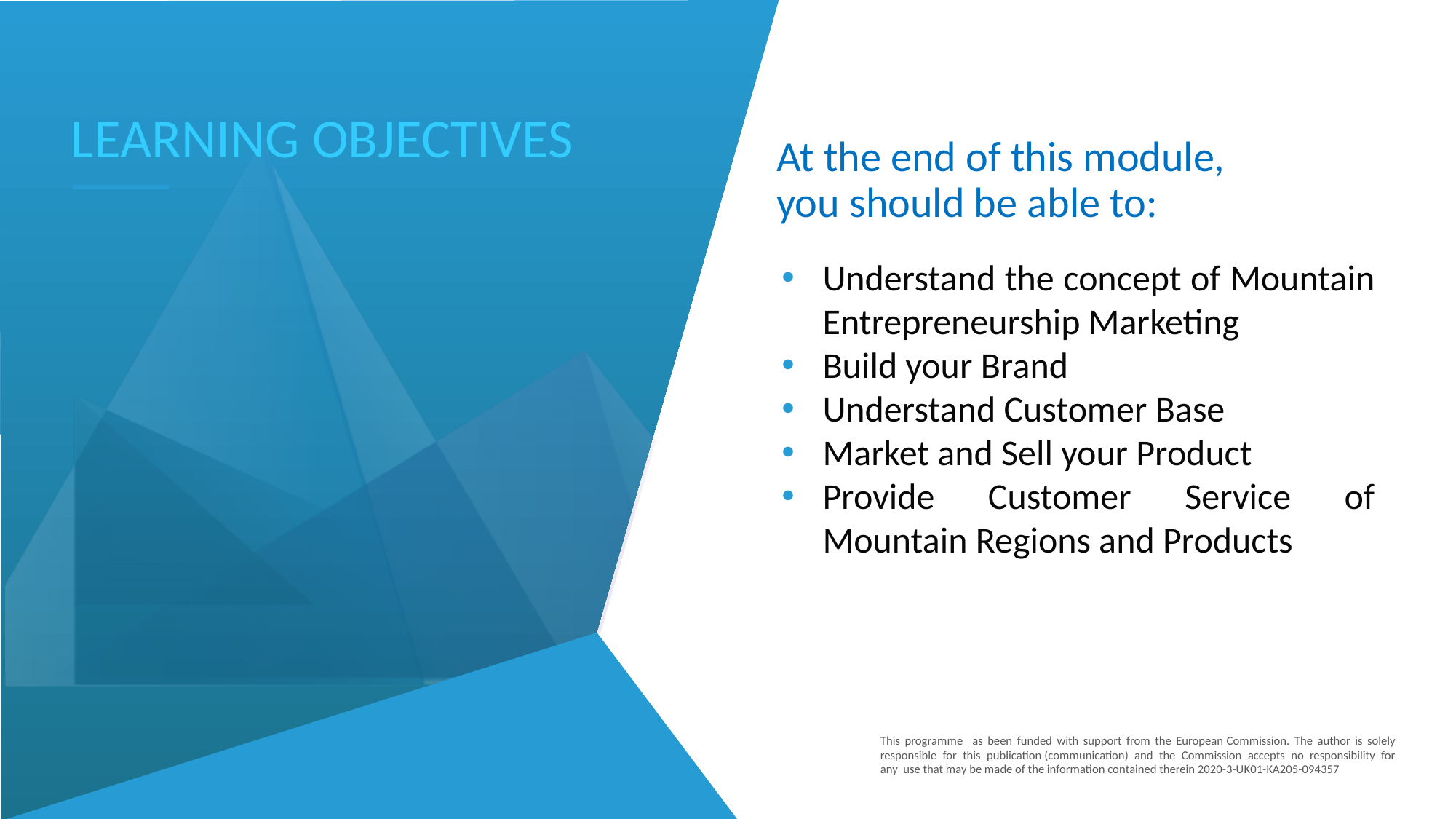

LEARNING OBJECTIVES
At the end of this module,
you should be able to:
Understand the concept of Mountain Entrepreneurship Marketing
Build your Brand
Understand Customer Base
Market and Sell your Product
Provide Customer Service of Mountain Regions and Products